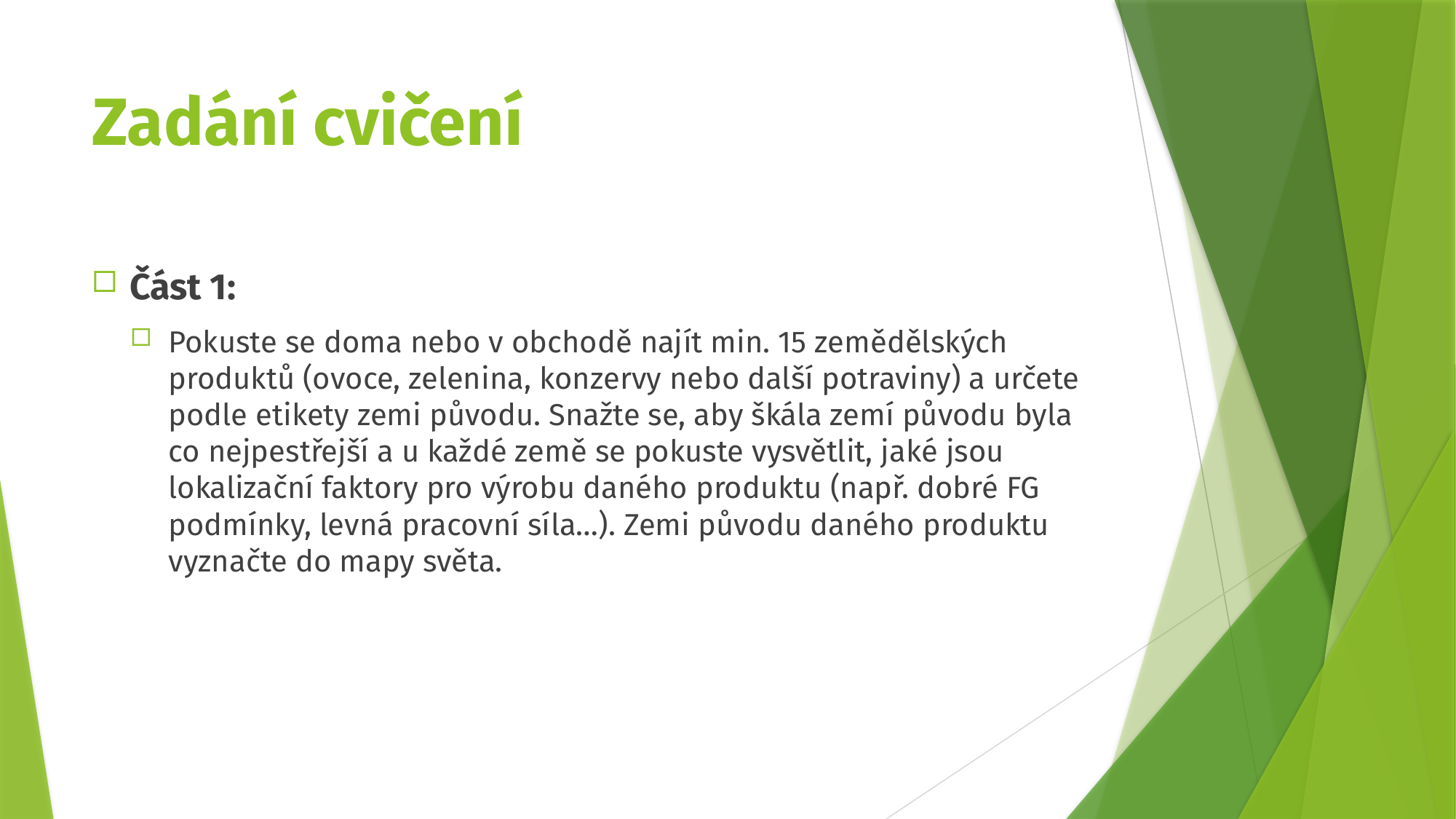

# Zadání cvičení
Část 1:
Pokuste se doma nebo v obchodě najít min. 15 zemědělských produktů (ovoce, zelenina, konzervy nebo další potraviny) a určete podle etikety zemi původu. Snažte se, aby škála zemí původu byla co nejpestřejší a u každé země se pokuste vysvětlit, jaké jsou lokalizační faktory pro výrobu daného produktu (např. dobré FG podmínky, levná pracovní síla…). Zemi původu daného produktu vyznačte do mapy světa.